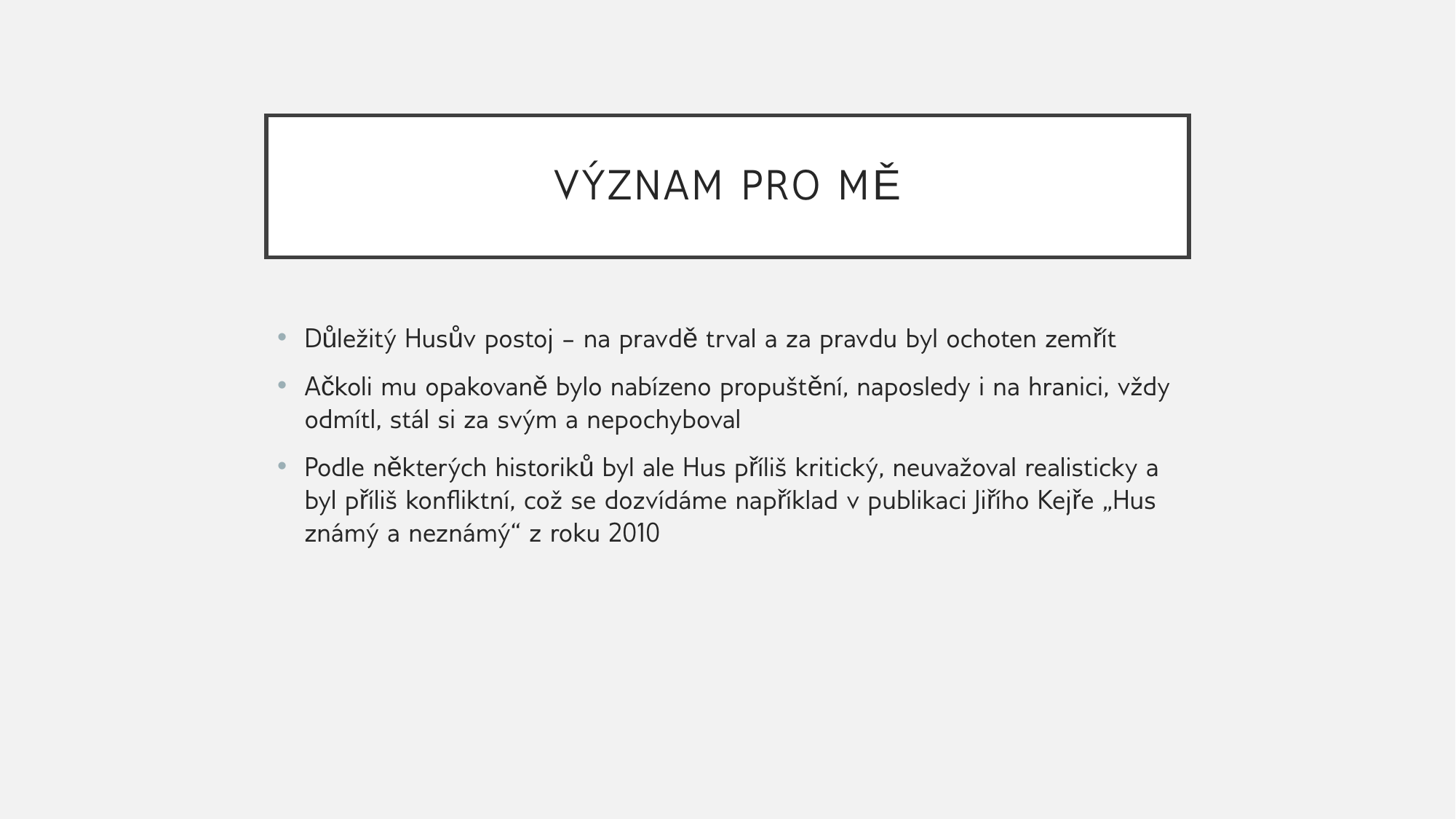

# Význam pro mě
Důležitý Husův postoj – na pravdě trval a za pravdu byl ochoten zemřít
Ačkoli mu opakovaně bylo nabízeno propuštění, naposledy i na hranici, vždy odmítl, stál si za svým a nepochyboval
Podle některých historiků byl ale Hus příliš kritický, neuvažoval realisticky a byl příliš konfliktní, což se dozvídáme například v publikaci Jiřího Kejře „Hus známý a neznámý“ z roku 2010